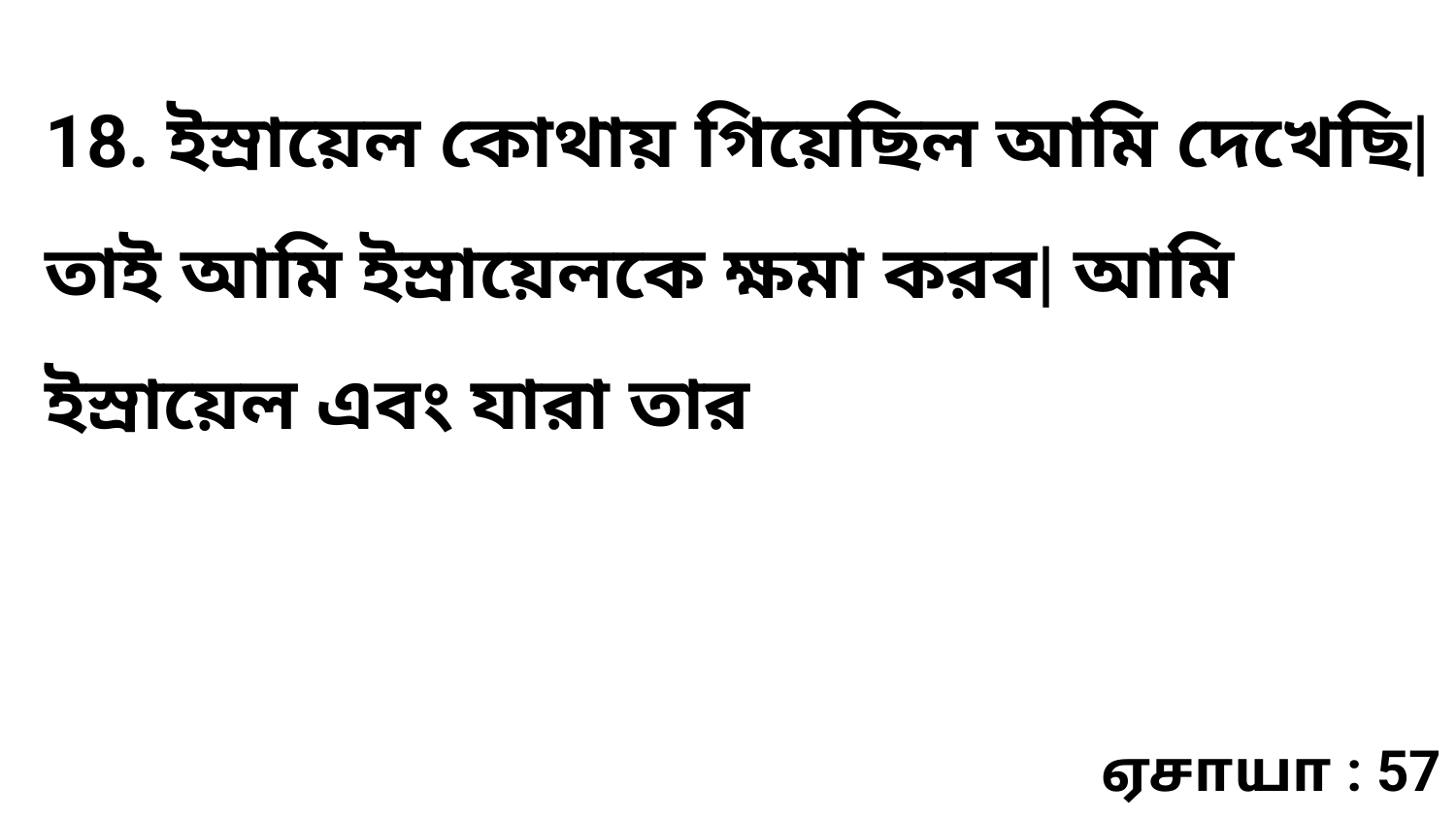

18. ইস্রায়েল কোথায় গিয়েছিল আমি দেখেছি| তাই আমি ইস্রায়েলকে ক্ষমা করব| আমি ইস্রায়েল এবং যারা তার
ஏசாயா : 57